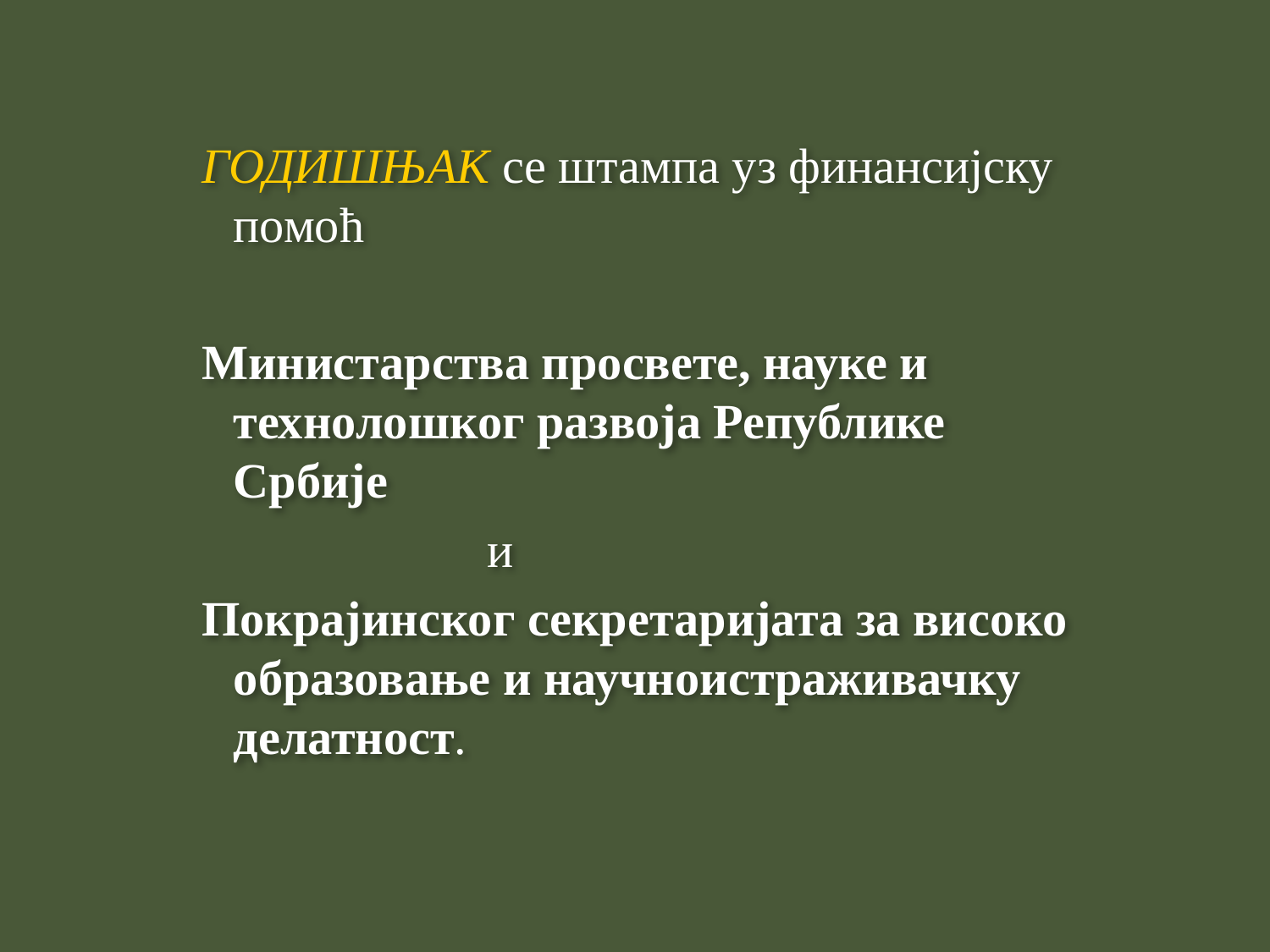

ГОДИШЊАК се штампа уз финансијску помоћ

Министарства просвете, науке и технолошког развоја Републике Србије
			и
Покрајинског секретаријата за високо образовање и научноистраживачку делатност.